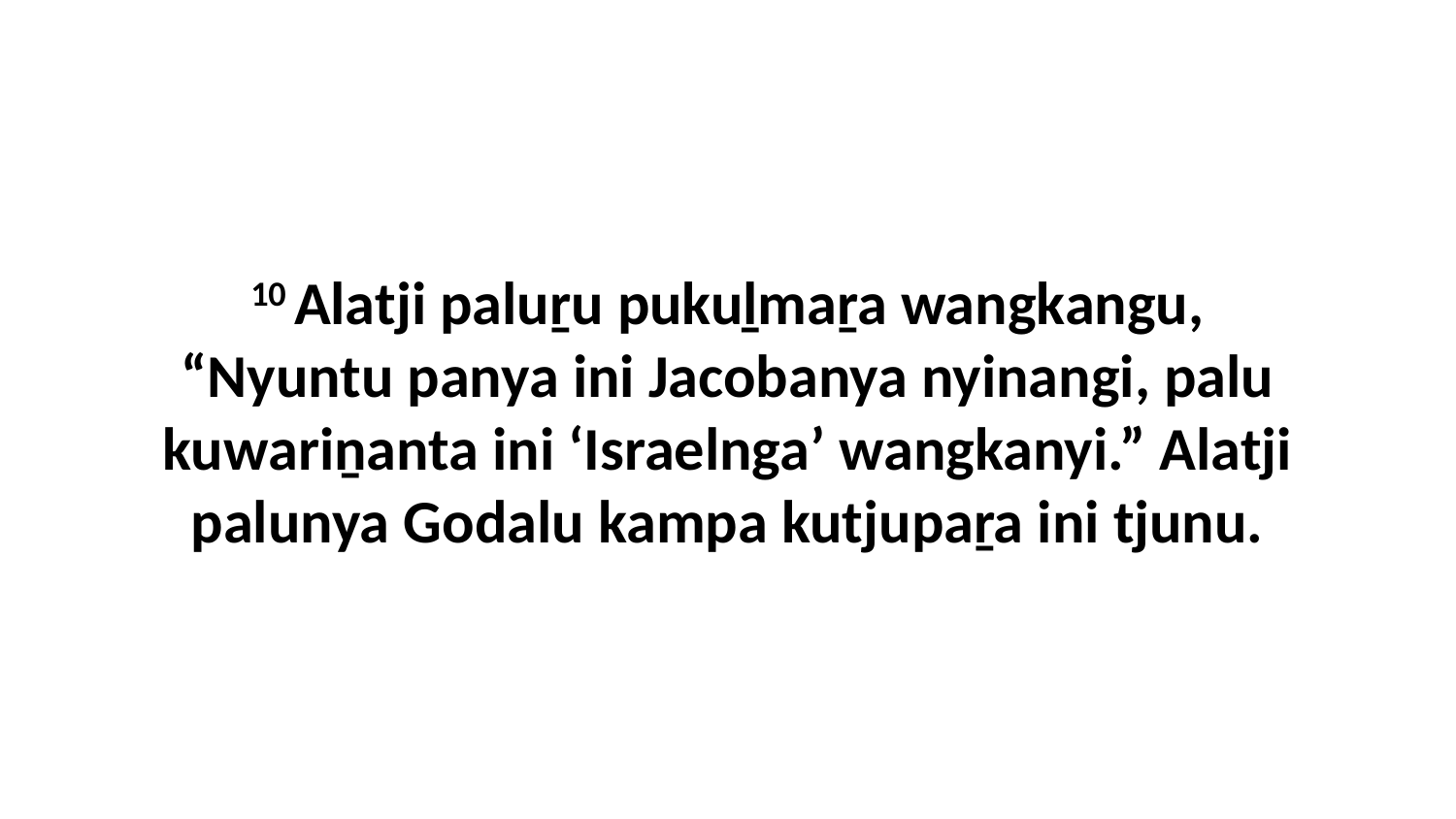

10 Alatji paluṟu pukuḻmaṟa wangkangu, “Nyuntu panya ini Jacobanya nyinangi, palu kuwariṉanta ini ‘Israelnga’ wangkanyi.” Alatji palunya Godalu kampa kutjupaṟa ini tjunu.